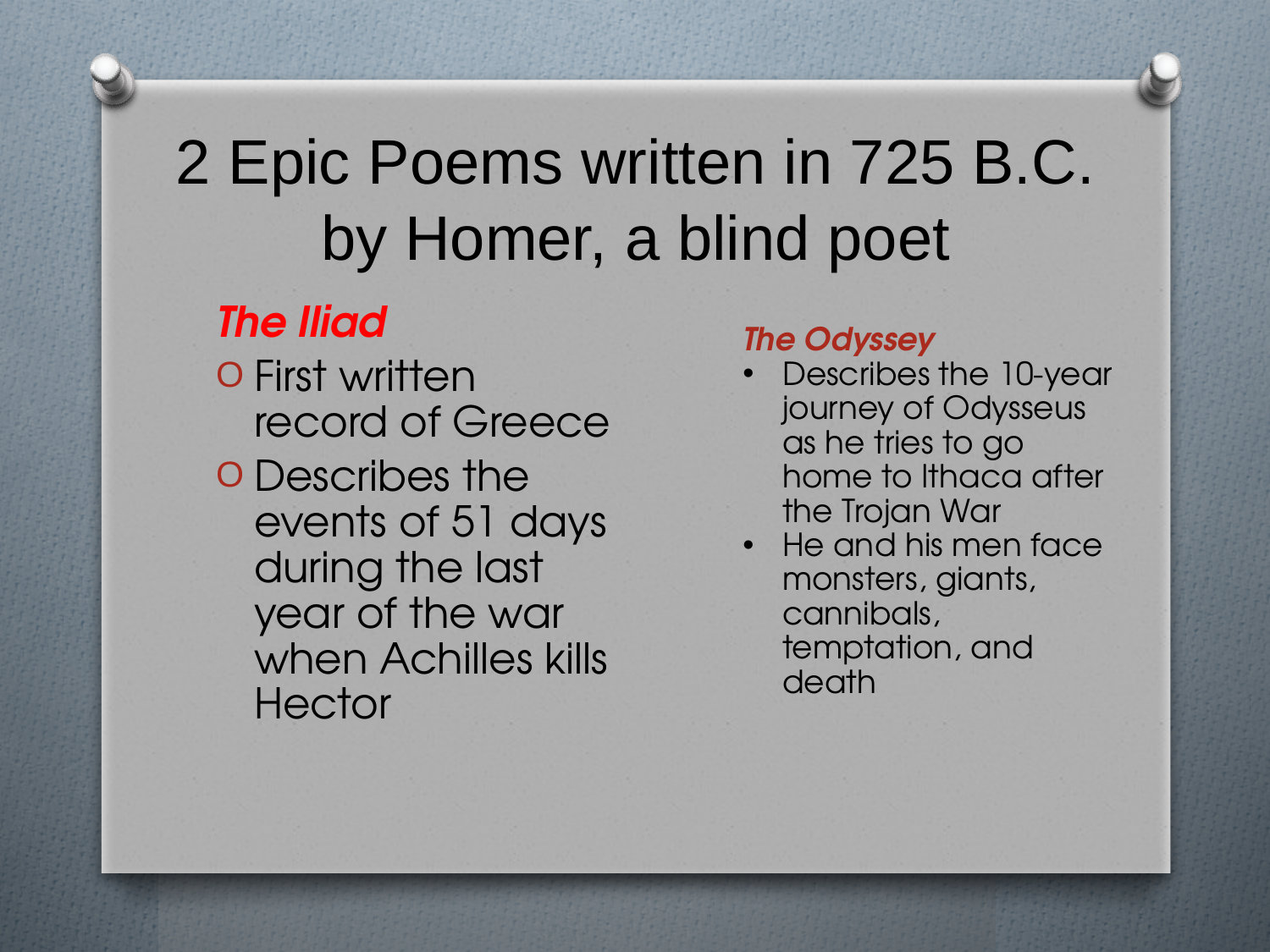

# 2 Epic Poems written in 725 B.C. by Homer, a blind poet
The Iliad
First written record of Greece
Describes the events of 51 days during the last year of the war when Achilles kills Hector

The Odyssey
Describes the 10-year journey of Odysseus as he tries to go home to Ithaca after the Trojan War
He and his men face monsters, giants, cannibals, temptation, and death